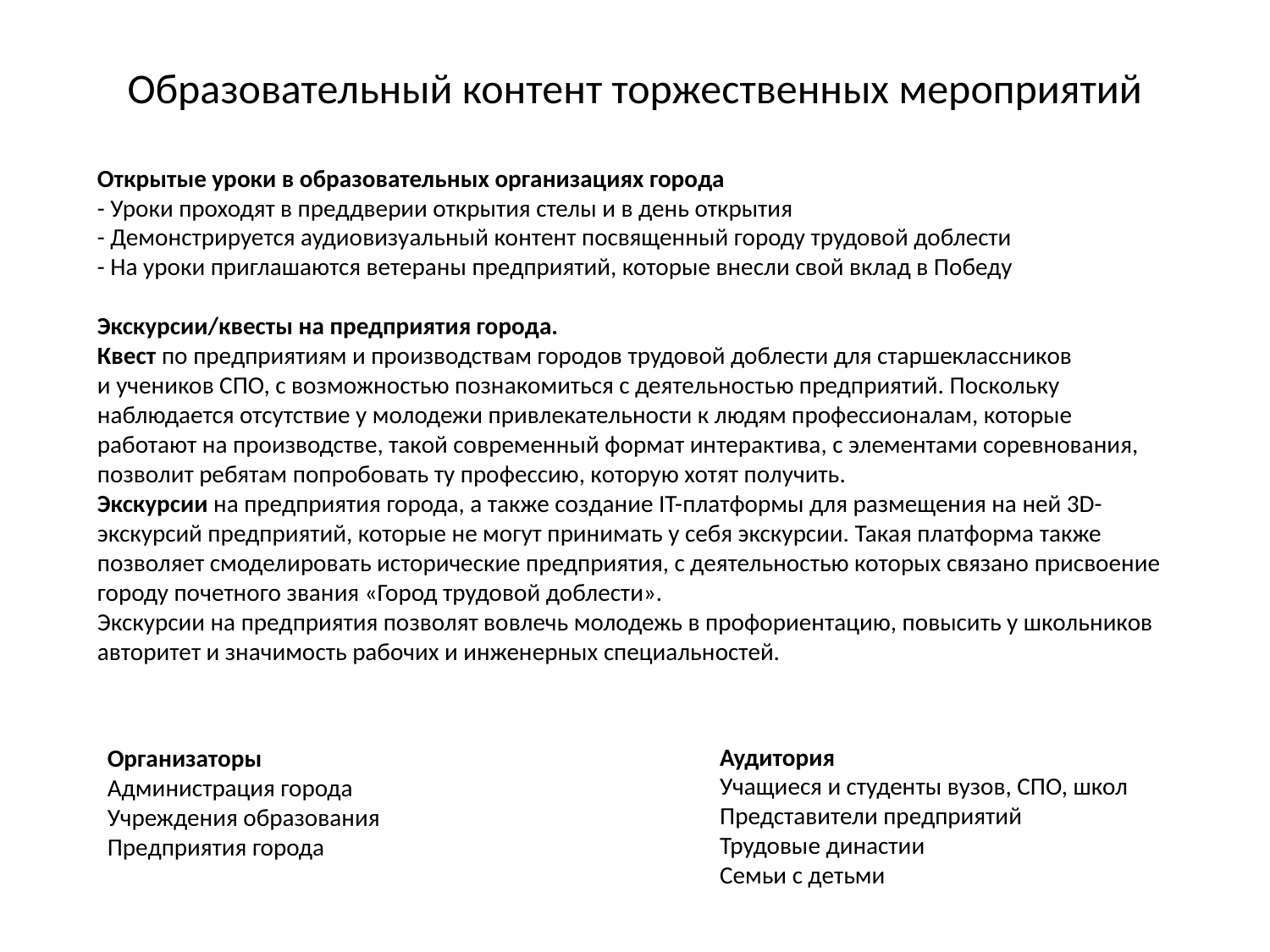

# Образовательный контент торжественных мероприятий
Открытые уроки в образовательных организациях города
- Уроки проходят в преддверии открытия стелы и в день открытия
- Демонстрируется аудиовизуальный контент посвященный городу трудовой доблести
- На уроки приглашаются ветераны предприятий, которые внесли свой вклад в Победу

Экскурсии/квесты на предприятия города.
Квест по предприятиям и производствам городов трудовой доблести для старшеклассников
и учеников СПО, с возможностью познакомиться с деятельностью предприятий. Поскольку наблюдается отсутствие у молодежи привлекательности к людям профессионалам, которые работают на производстве, такой современный формат интерактива, с элементами соревнования, позволит ребятам попробовать ту профессию, которую хотят получить.
Экскурсии на предприятия города, а также создание IT-платформы для размещения на ней 3D-экскурсий предприятий, которые не могут принимать у себя экскурсии. Такая платформа также позволяет смоделировать исторические предприятия, с деятельностью которых связано присвоение городу почетного звания «Город трудовой доблести».
Экскурсии на предприятия позволят вовлечь молодежь в профориентацию, повысить у школьников авторитет и значимость рабочих и инженерных специальностей.
Аудитория
Учащиеся и студенты вузов, СПО, школ
Представители предприятий
Трудовые династии
Семьи с детьми

Организаторы
Администрация города
Учреждения образования
Предприятия города